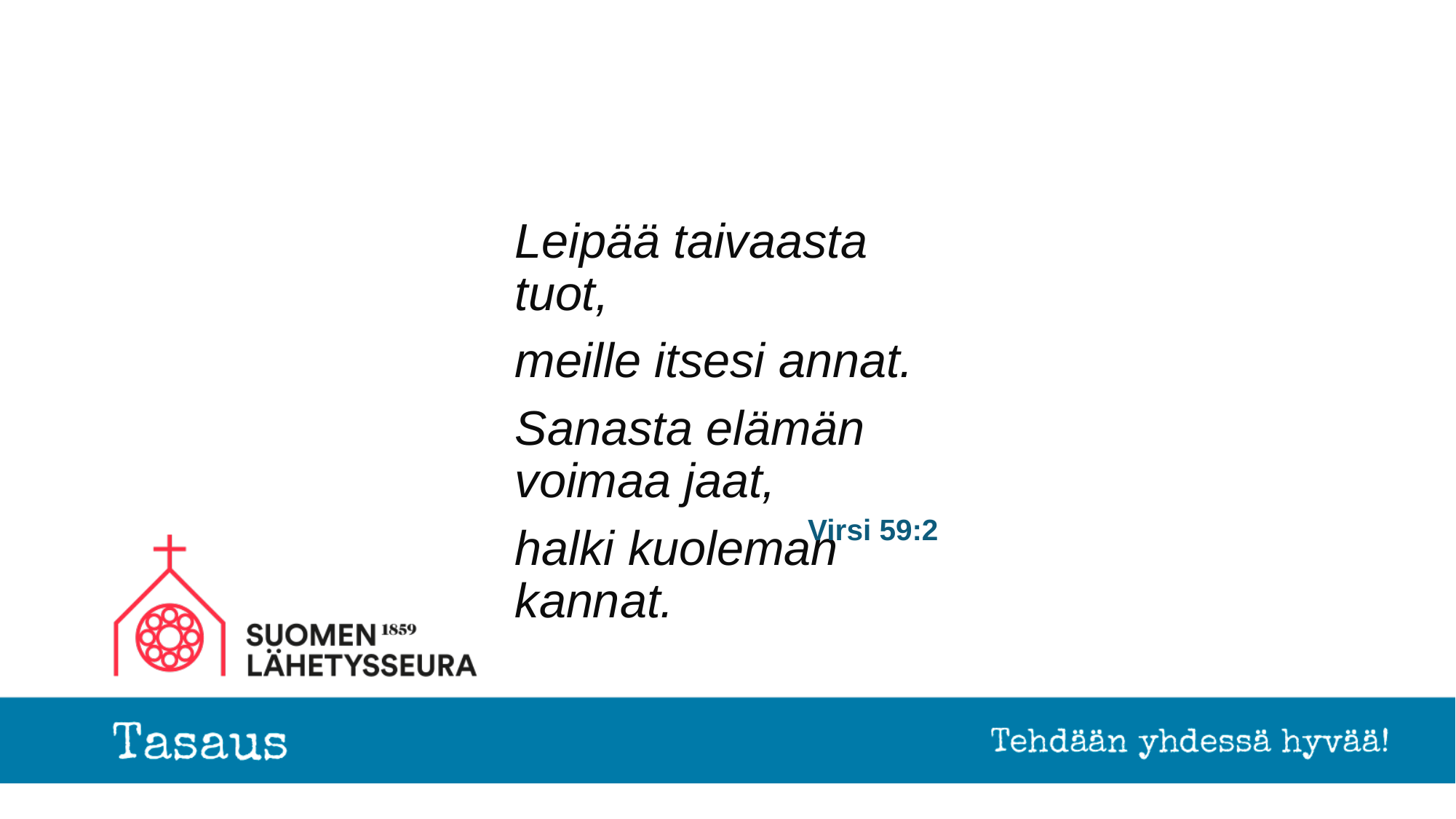

Leipää taivaasta tuot,
meille itsesi annat.
Sanasta elämän voimaa jaat,
halki kuoleman kannat.
# Virsi 59:2